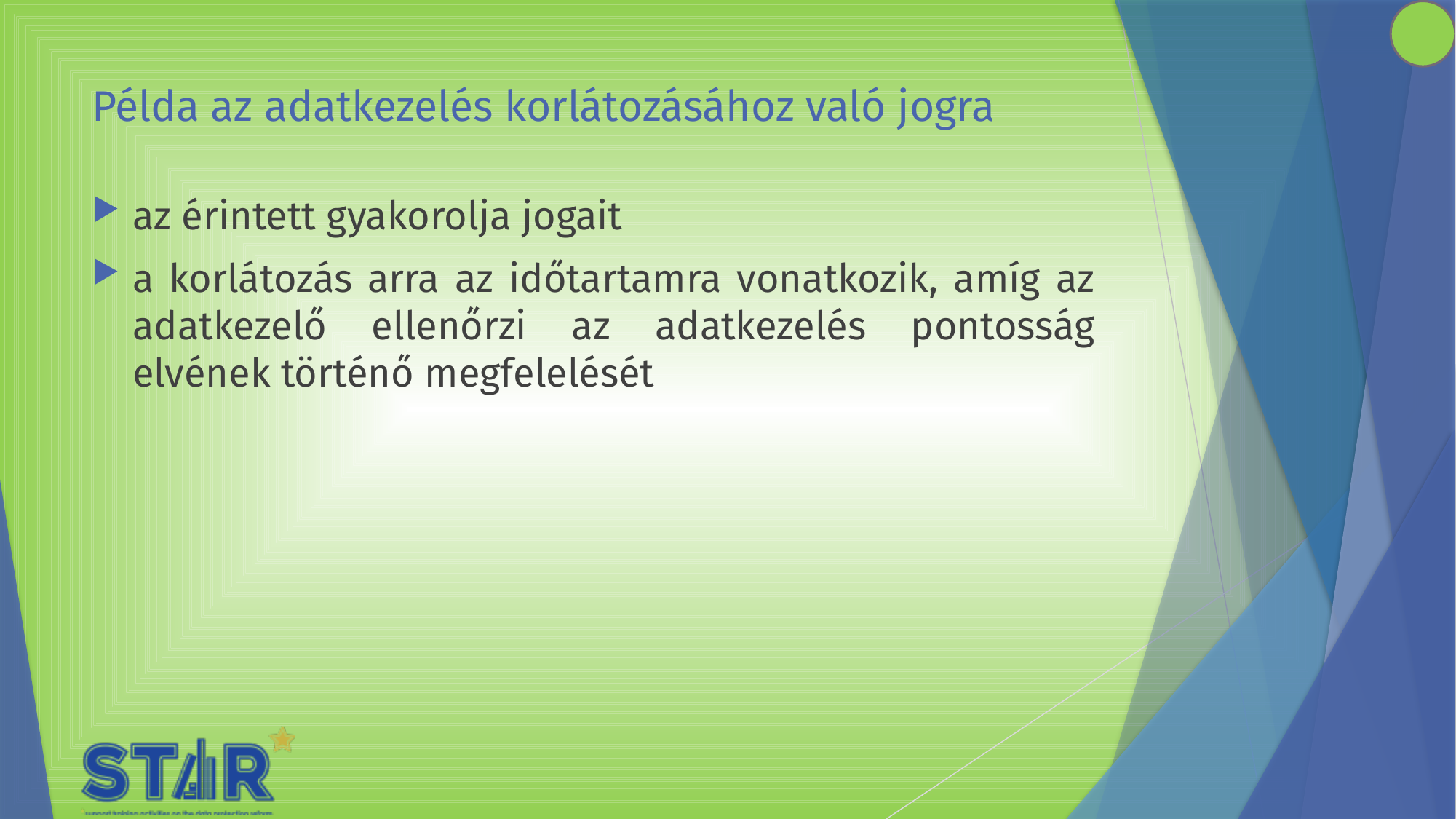

# Példa az adatkezelés korlátozásához való jogra
az érintett gyakorolja jogait
a korlátozás arra az időtartamra vonatkozik, amíg az adatkezelő ellenőrzi az adatkezelés pontosság elvének történő megfelelését